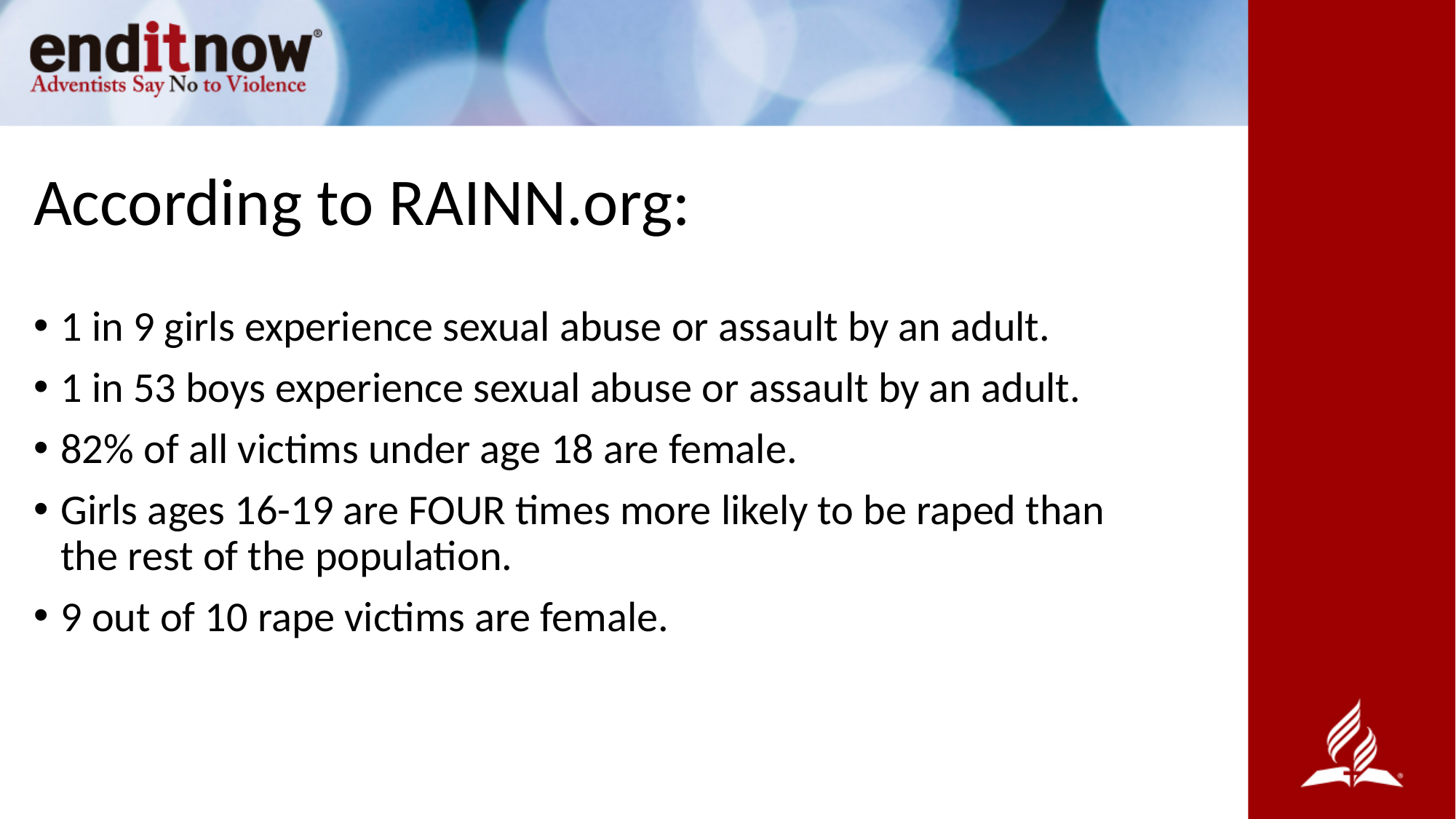

# According to RAINN.org:
1 in 9 girls experience sexual abuse or assault by an adult.
1 in 53 boys experience sexual abuse or assault by an adult.
82% of all victims under age 18 are female.
Girls ages 16-19 are FOUR times more likely to be raped than the rest of the population.
9 out of 10 rape victims are female.